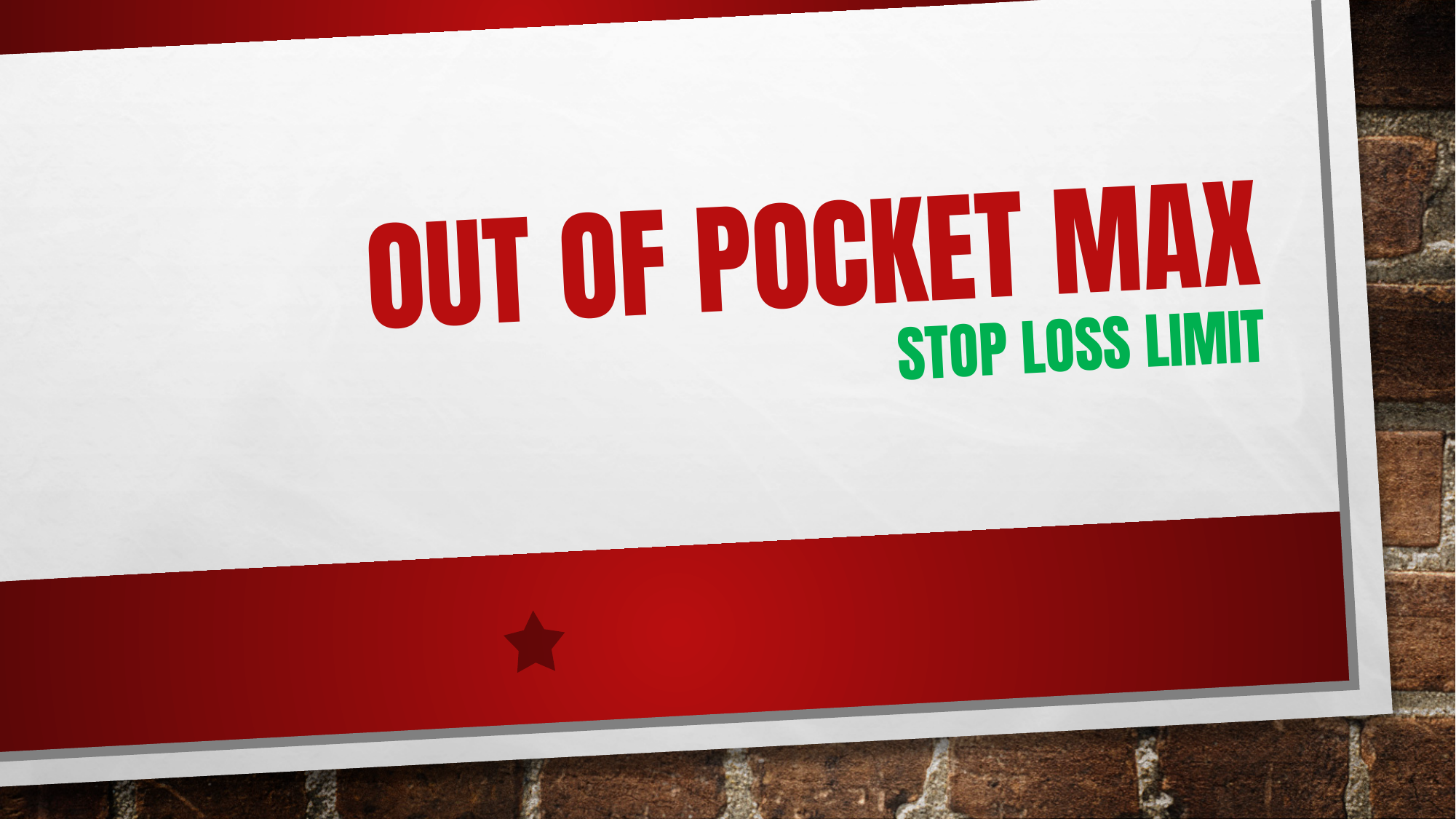

# Out of pocket max stop loss limit